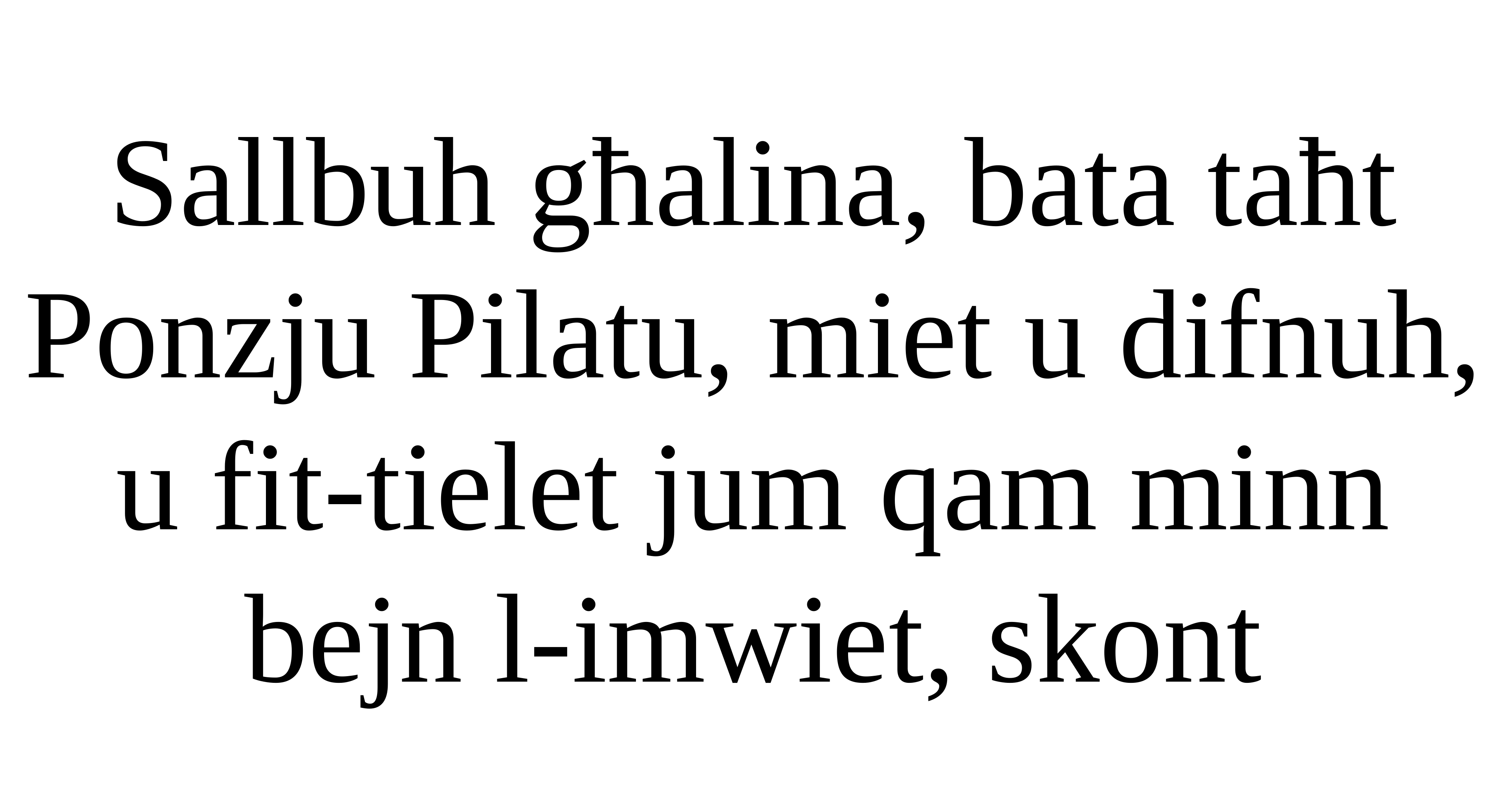

Sallbuh għalina, bata taħt Ponzju Pilatu, miet u difnuh, u fit-tielet jum qam minn bejn l-imwiet, skont